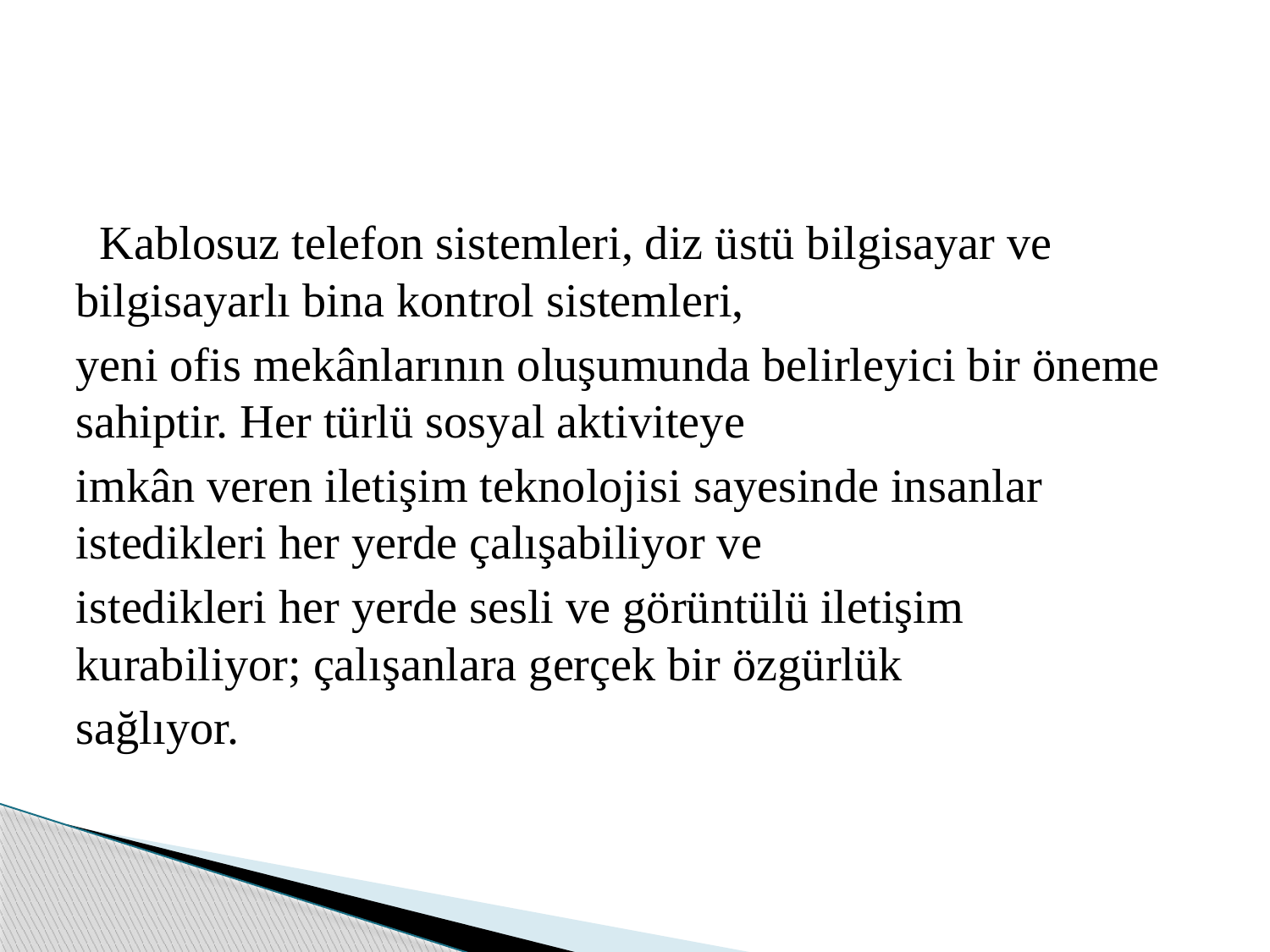

Kablosuz telefon sistemleri, diz üstü bilgisayar ve bilgisayarlı bina kontrol sistemleri,
yeni ofis mekânlarının oluşumunda belirleyici bir öneme sahiptir. Her türlü sosyal aktiviteye
imkân veren iletişim teknolojisi sayesinde insanlar istedikleri her yerde çalışabiliyor ve
istedikleri her yerde sesli ve görüntülü iletişim kurabiliyor; çalışanlara gerçek bir özgürlük
sağlıyor.